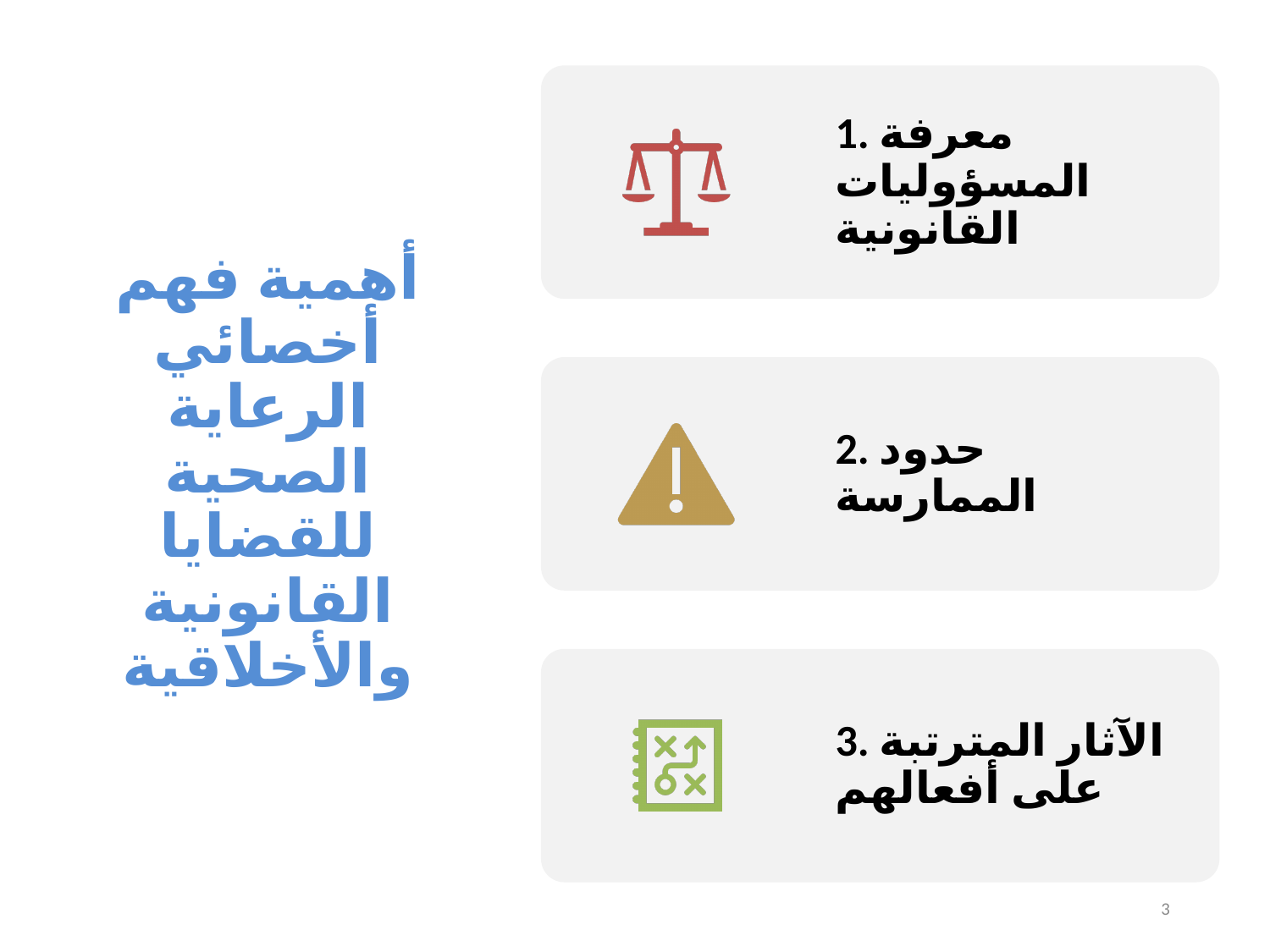

1. معرفة المسؤوليات القانونية
2. حدود الممارسة
3. الآثار المترتبة على أفعالهم
# أهمية فهم أخصائي الرعاية الصحية للقضايا القانونية والأخلاقية
3